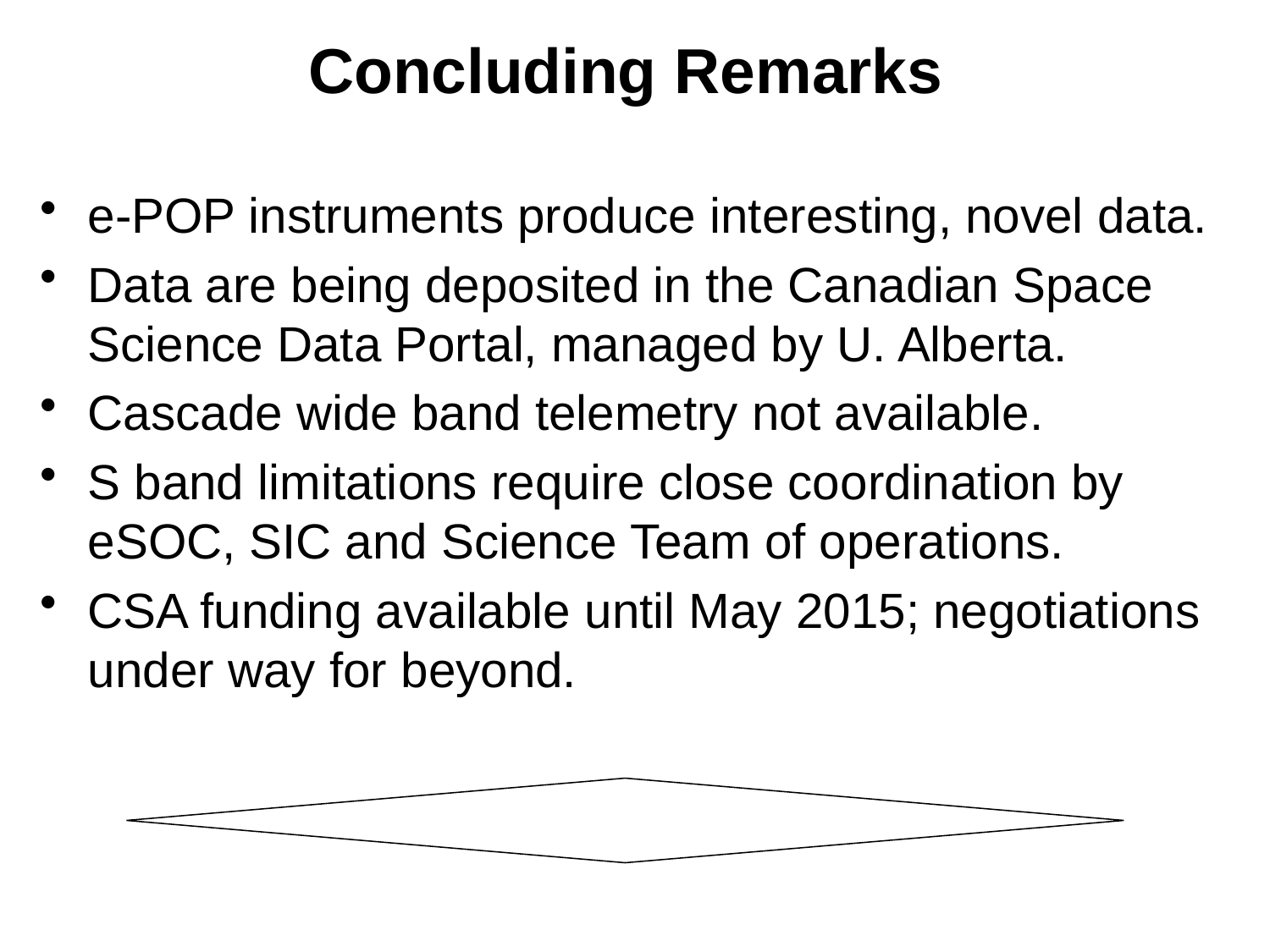

# Concluding Remarks
e-POP instruments produce interesting, novel data.
Data are being deposited in the Canadian Space Science Data Portal, managed by U. Alberta.
Cascade wide band telemetry not available.
S band limitations require close coordination by eSOC, SIC and Science Team of operations.
CSA funding available until May 2015; negotiations under way for beyond.